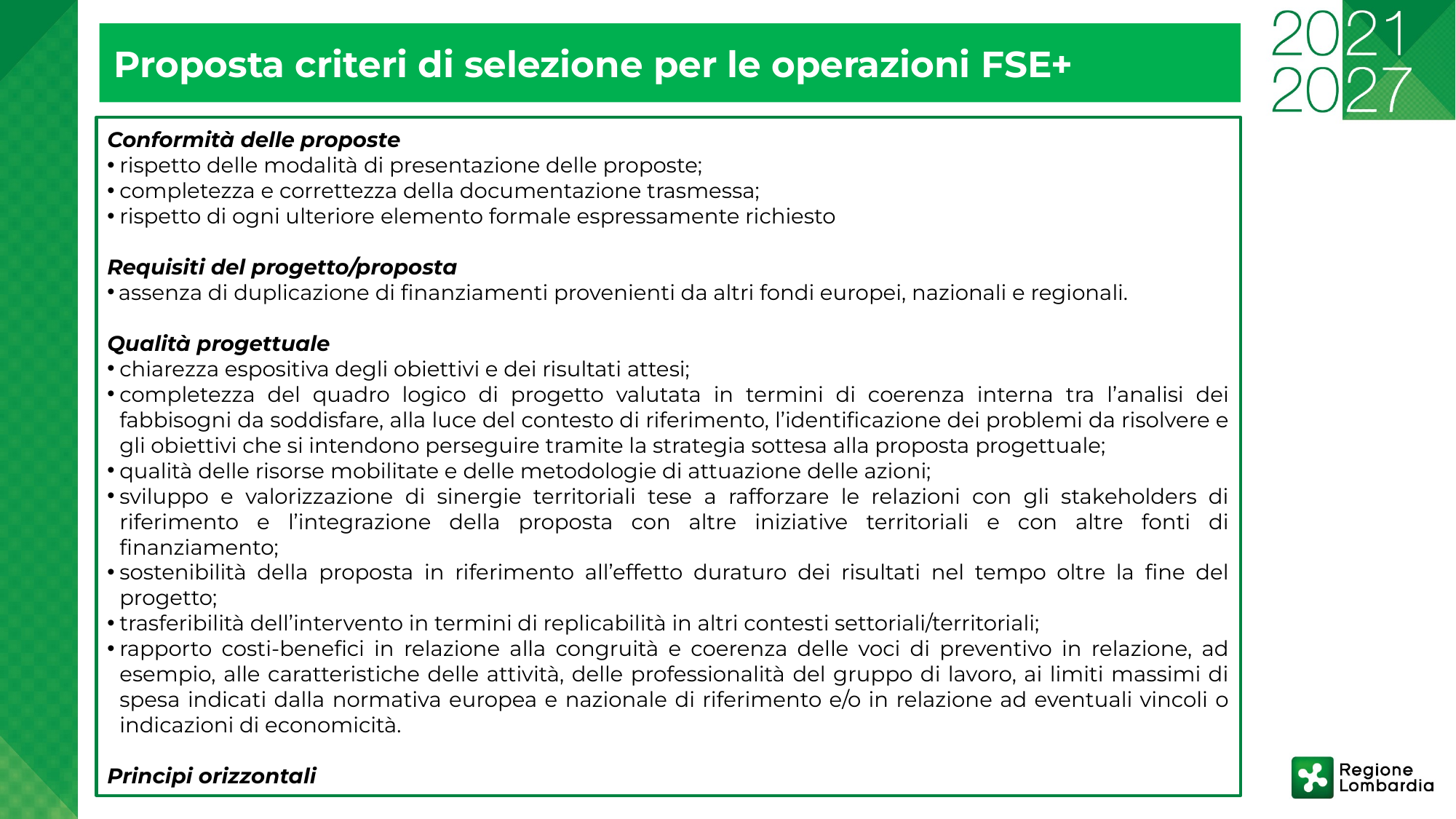

Proposta criteri di selezione per le operazioni FSE+

Conformità delle proposte
rispetto delle modalità di presentazione delle proposte;
completezza e correttezza della documentazione trasmessa;
rispetto di ogni ulteriore elemento formale espressamente richiesto

Requisiti del progetto/proposta
assenza di duplicazione di finanziamenti provenienti da altri fondi europei, nazionali e regionali.

Qualità progettuale
chiarezza espositiva degli obiettivi e dei risultati attesi;
completezza del quadro logico di progetto valutata in termini di coerenza interna tra l’analisi dei fabbisogni da soddisfare, alla luce del contesto di riferimento, l’identificazione dei problemi da risolvere e gli obiettivi che si intendono perseguire tramite la strategia sottesa alla proposta progettuale;
qualità delle risorse mobilitate e delle metodologie di attuazione delle azioni;
sviluppo e valorizzazione di sinergie territoriali tese a rafforzare le relazioni con gli stakeholders di riferimento e l’integrazione della proposta con altre iniziative territoriali e con altre fonti di finanziamento;
sostenibilità della proposta in riferimento all’effetto duraturo dei risultati nel tempo oltre la fine del progetto;
trasferibilità dell’intervento in termini di replicabilità in altri contesti settoriali/territoriali;
rapporto costi-benefici in relazione alla congruità e coerenza delle voci di preventivo in relazione, ad esempio, alle caratteristiche delle attività, delle professionalità del gruppo di lavoro, ai limiti massimi di spesa indicati dalla normativa europea e nazionale di riferimento e/o in relazione ad eventuali vincoli o indicazioni di economicità.

Principi orizzontali

15
17